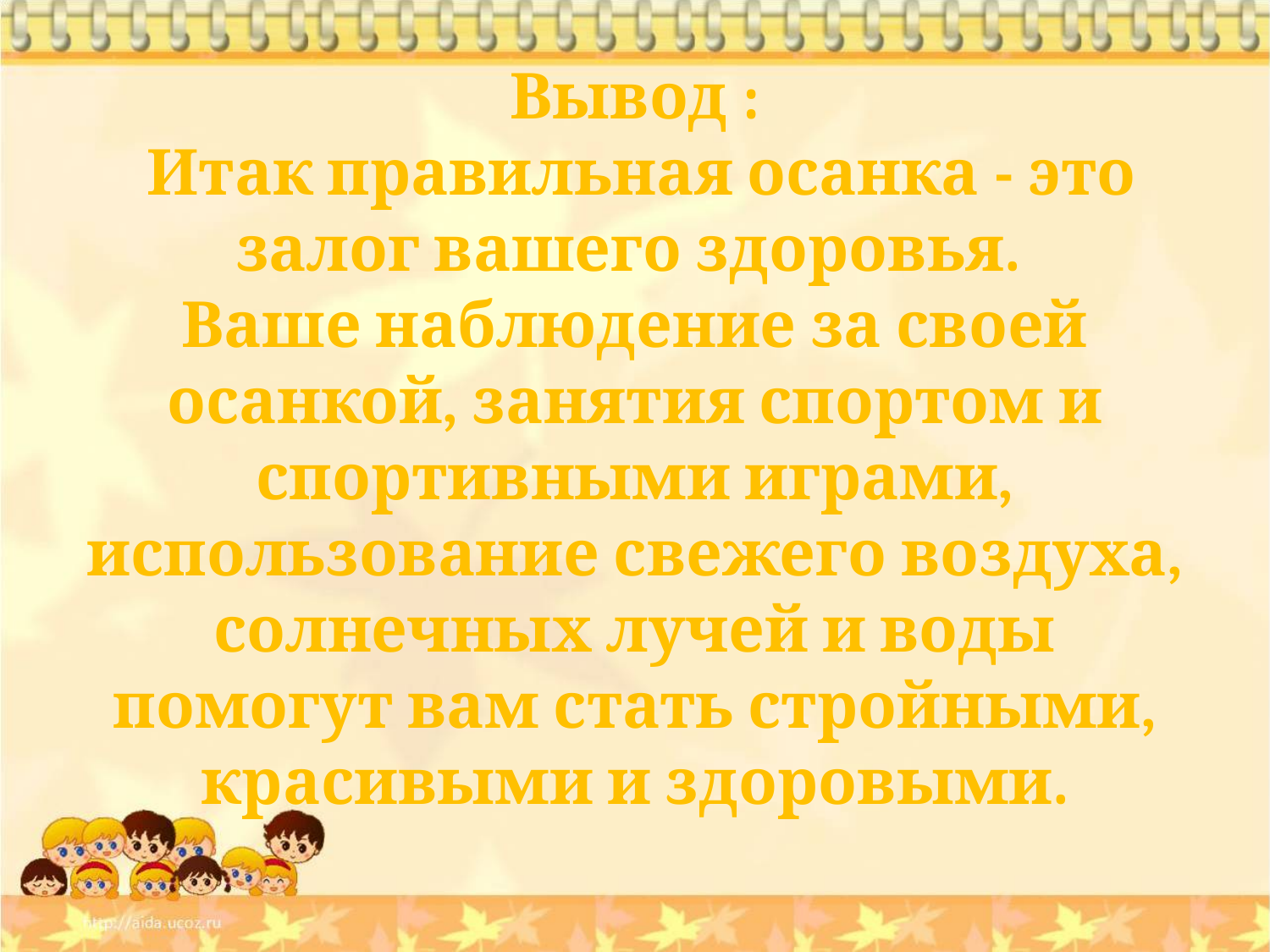

# Вывод : Итак правильная осанка - это залог вашего здоровья. Ваше наблюдение за своей осанкой, занятия спортом и спортивными играми, использование свежего воздуха, солнечных лучей и воды помогут вам стать стройными, красивыми и здоровыми.